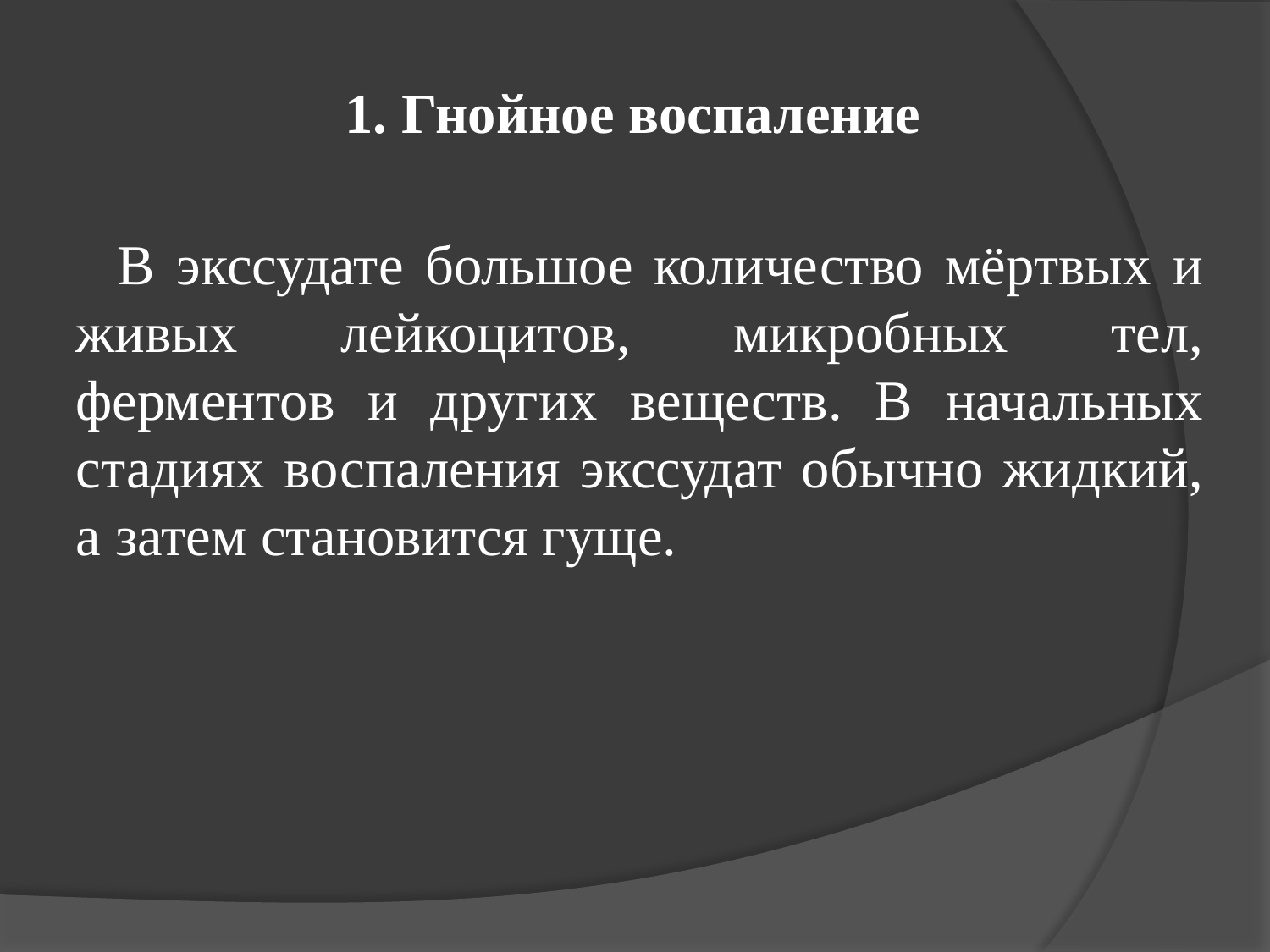

# 1. Гнойное воспаление
В экссудате большое количество мёртвых и живых лейкоцитов, микробных тел, ферментов и других веществ. В начальных стадиях воспаления экссудат обычно жидкий, а затем становится гуще.